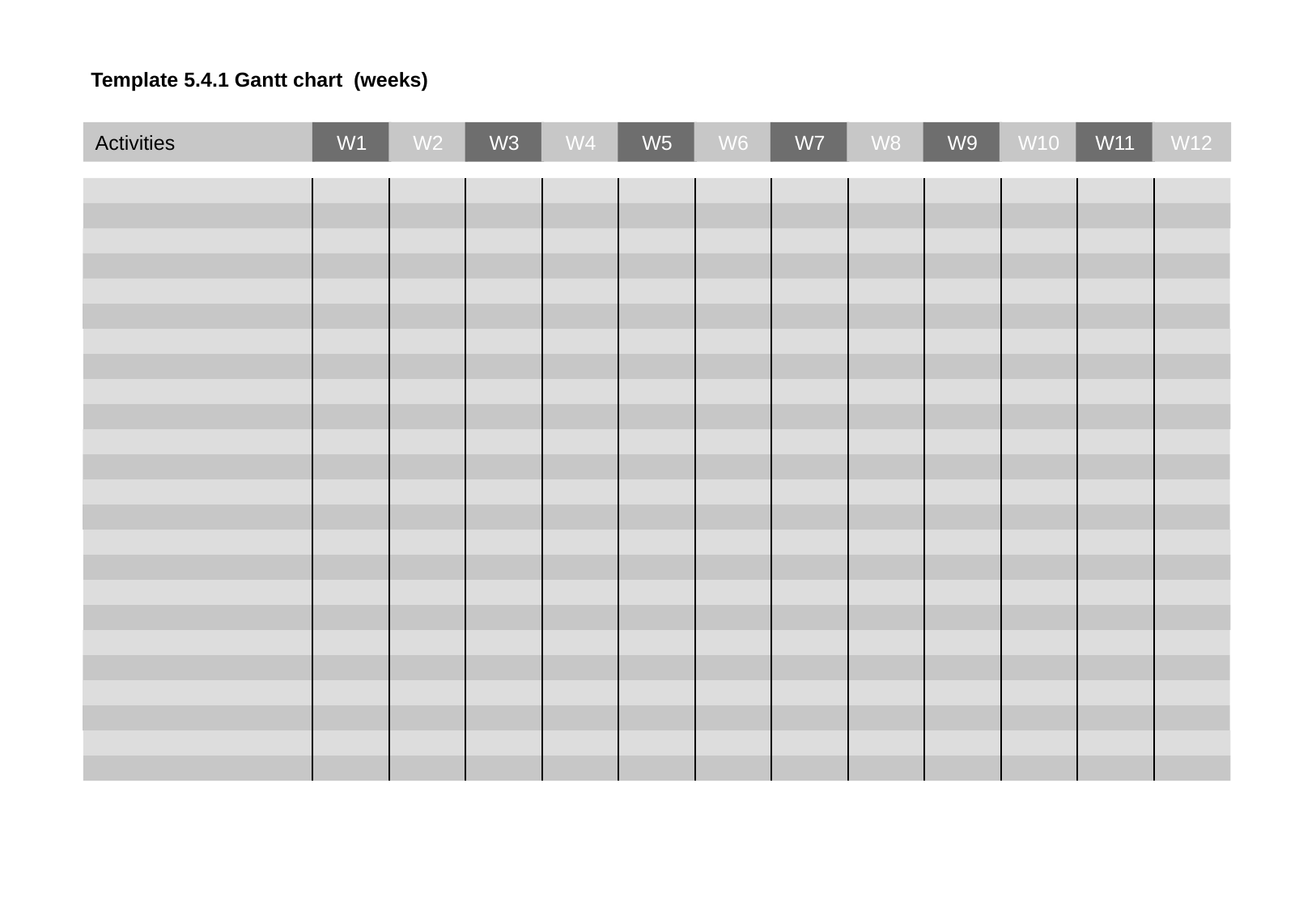

Template 5.4.1 Gantt chart  (weeks)
Activities
W2
W4
W6
W8
W10
W12
W1
W3
W5
W7
W9
W11